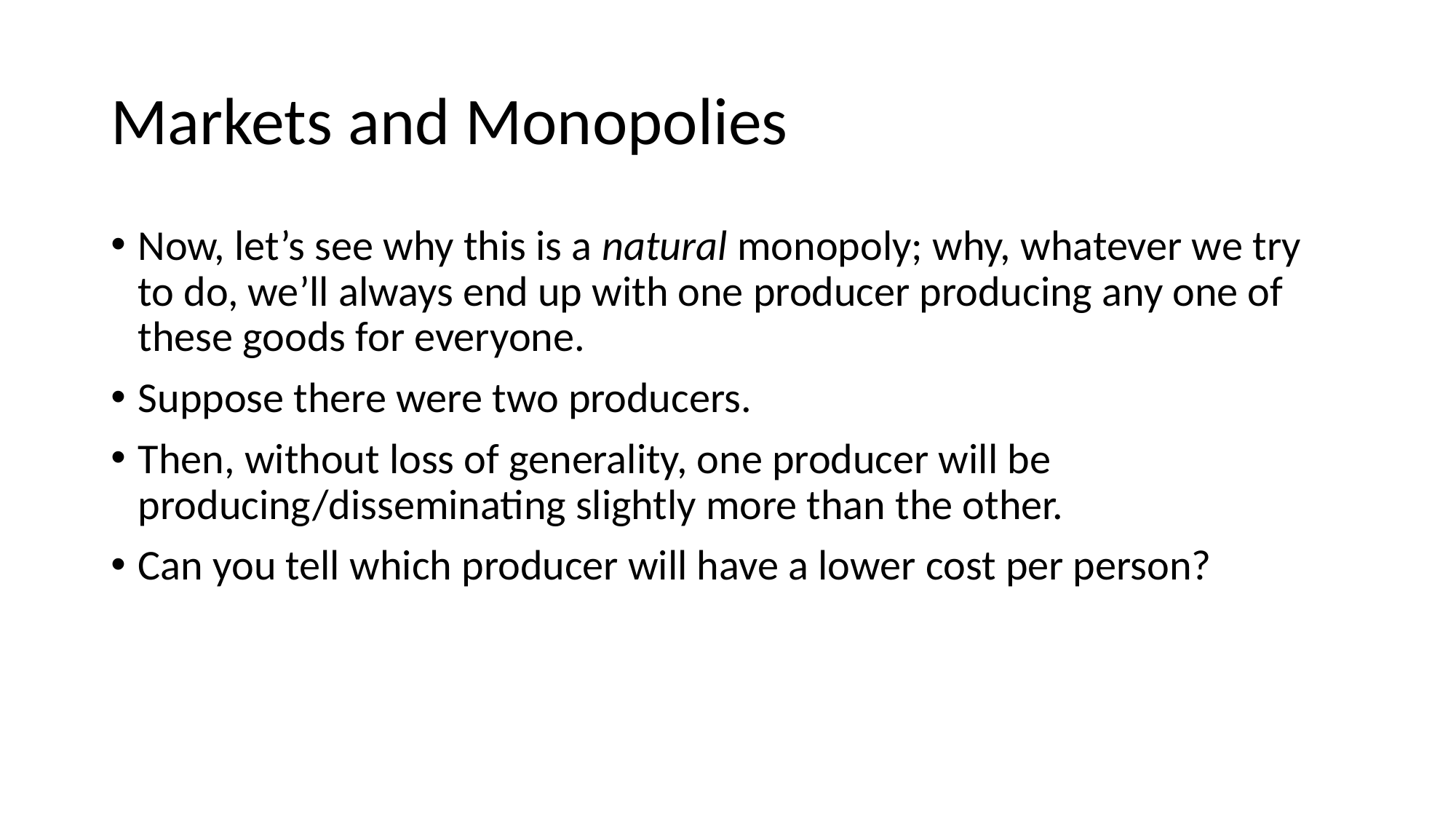

# Markets and Monopolies
Now, let’s see why this is a natural monopoly; why, whatever we try to do, we’ll always end up with one producer producing any one of these goods for everyone.
Suppose there were two producers.
Then, without loss of generality, one producer will be producing/disseminating slightly more than the other.
Can you tell which producer will have a lower cost per person?